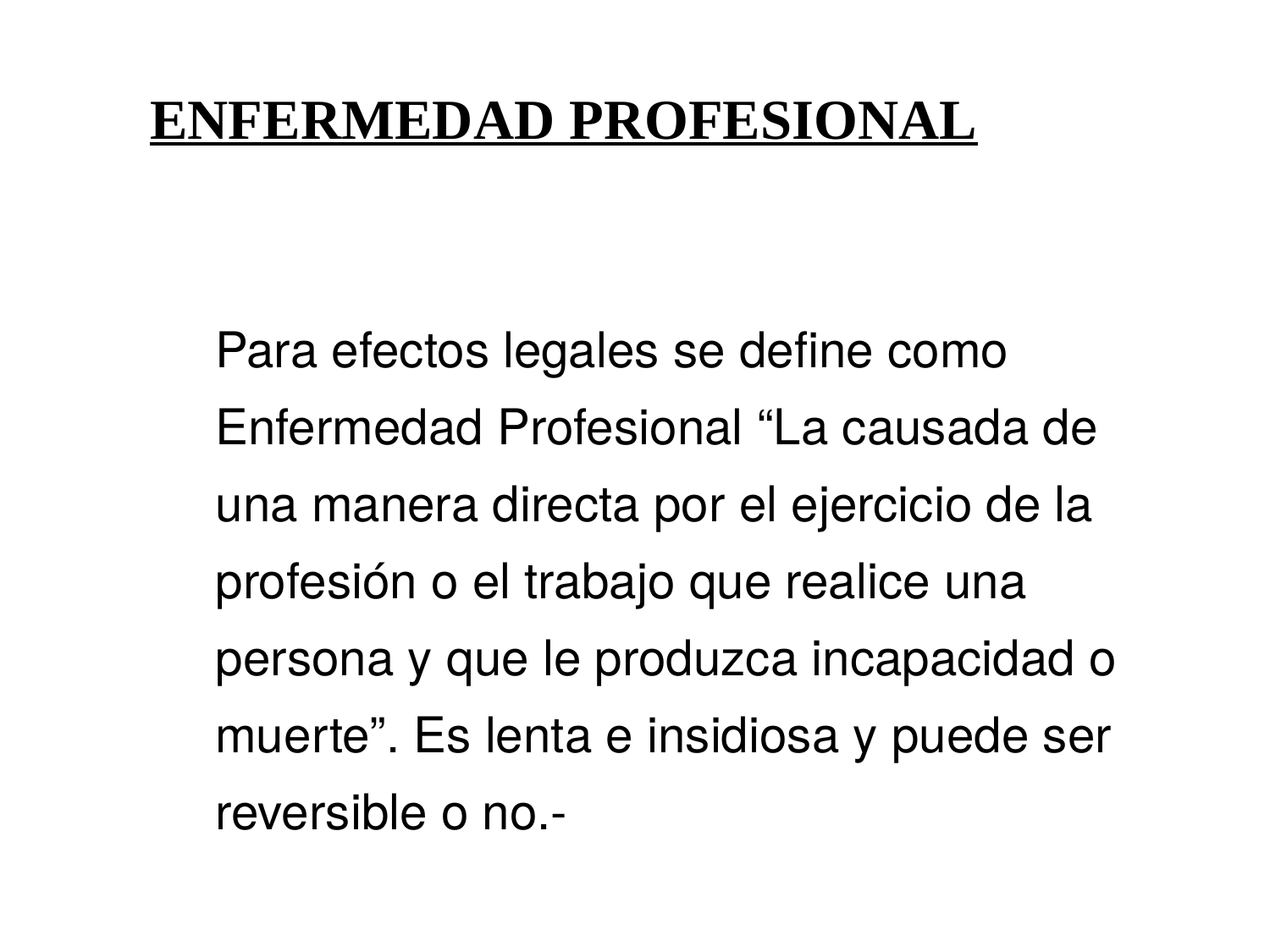

ENFERMEDAD PROFESIONAL
	Para efectos legales se define como Enfermedad Profesional “La causada de una manera directa por el ejercicio de la profesión o el trabajo que realice una persona y que le produzca incapacidad o muerte”. Es lenta e insidiosa y puede ser reversible o no.-